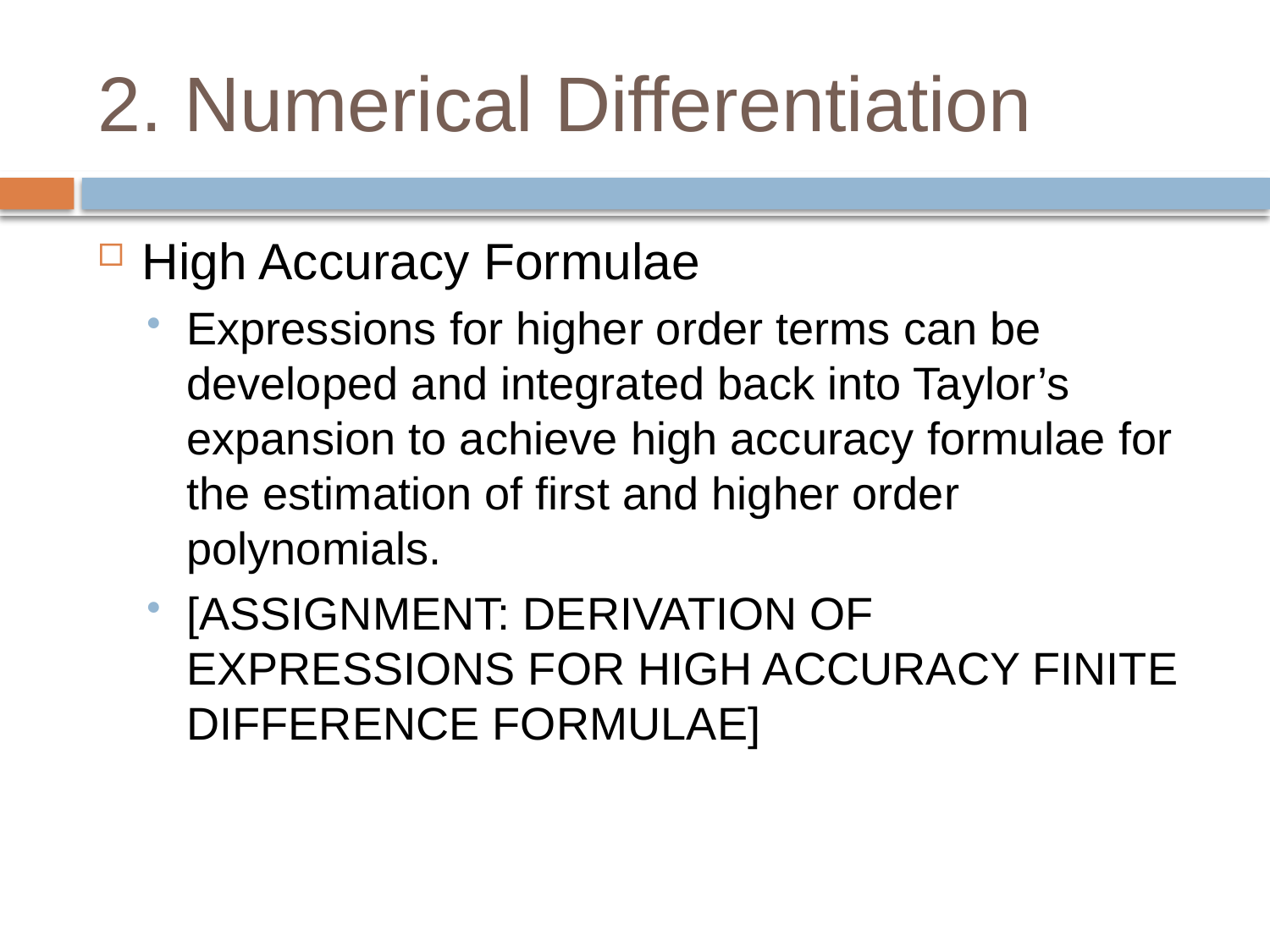

# 2. Numerical Differentiation
High Accuracy Formulae
Expressions for higher order terms can be developed and integrated back into Taylor’s expansion to achieve high accuracy formulae for the estimation of first and higher order polynomials.
[ASSIGNMENT: DERIVATION OF EXPRESSIONS FOR HIGH ACCURACY FINITE DIFFERENCE FORMULAE]